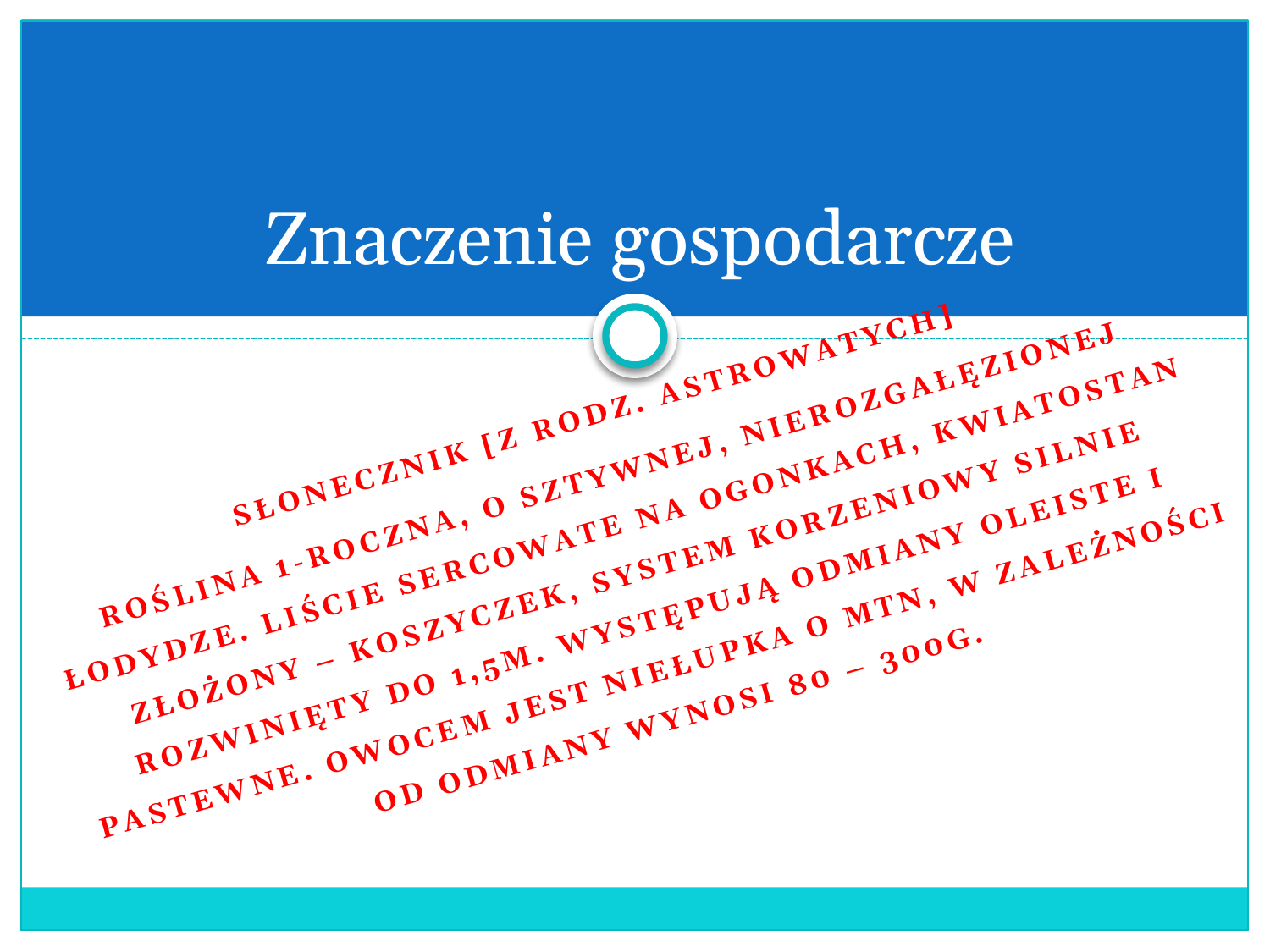

# Znaczenie gospodarcze
SŁONECZNIK [Z RODZ. ASTROWATYCH]
ROŚLINA 1-ROCZNA, O SZTYWNEJ, NIEROZGAŁĘZIONEJ ŁODYDZE. LIŚCIE SERCOWATE NA OGONKACH, KWIATOSTAN ZŁOŻONY – KOSZYCZEK, SYSTEM KORZENIOWY SILNIE ROZWINIĘTY DO 1,5M. WYSTĘPUJĄ ODMIANY OLEISTE I PASTEWNE. OWOCEM JEST NIEŁUPKA O MTN, W ZALEŻNOŚCI OD ODMIANY WYNOSI 80 – 300G.